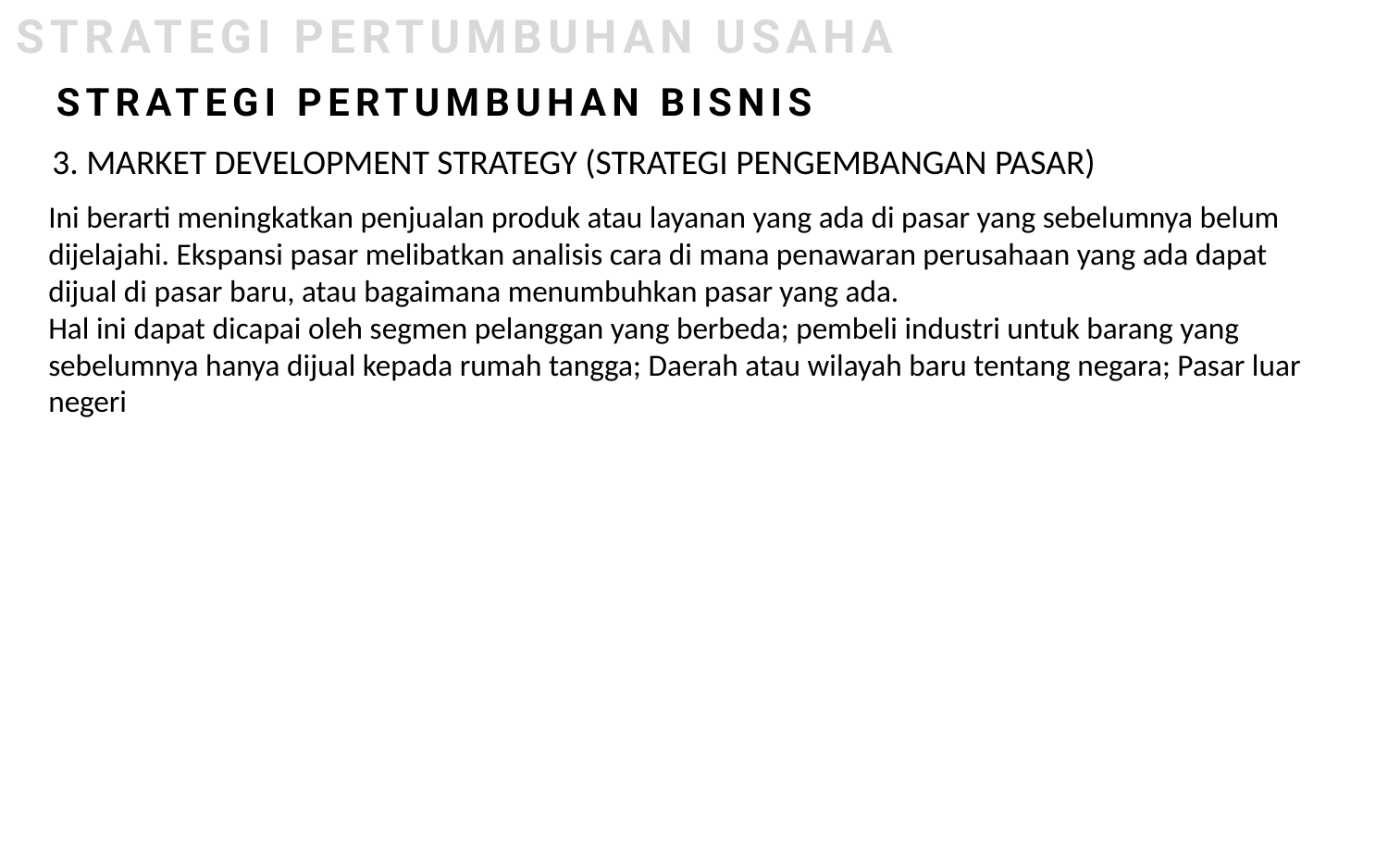

STRATEGI PERTUMBUHAN USAHA
STRATEGI PERTUMBUHAN BISNIS
3. MARKET DEVELOPMENT STRATEGY (STRATEGI PENGEMBANGAN PASAR)
Ini berarti meningkatkan penjualan produk atau layanan yang ada di pasar yang sebelumnya belum dijelajahi. Ekspansi pasar melibatkan analisis cara di mana penawaran perusahaan yang ada dapat dijual di pasar baru, atau bagaimana menumbuhkan pasar yang ada.
Hal ini dapat dicapai oleh segmen pelanggan yang berbeda; pembeli industri untuk barang yang sebelumnya hanya dijual kepada rumah tangga; Daerah atau wilayah baru tentang negara; Pasar luar negeri